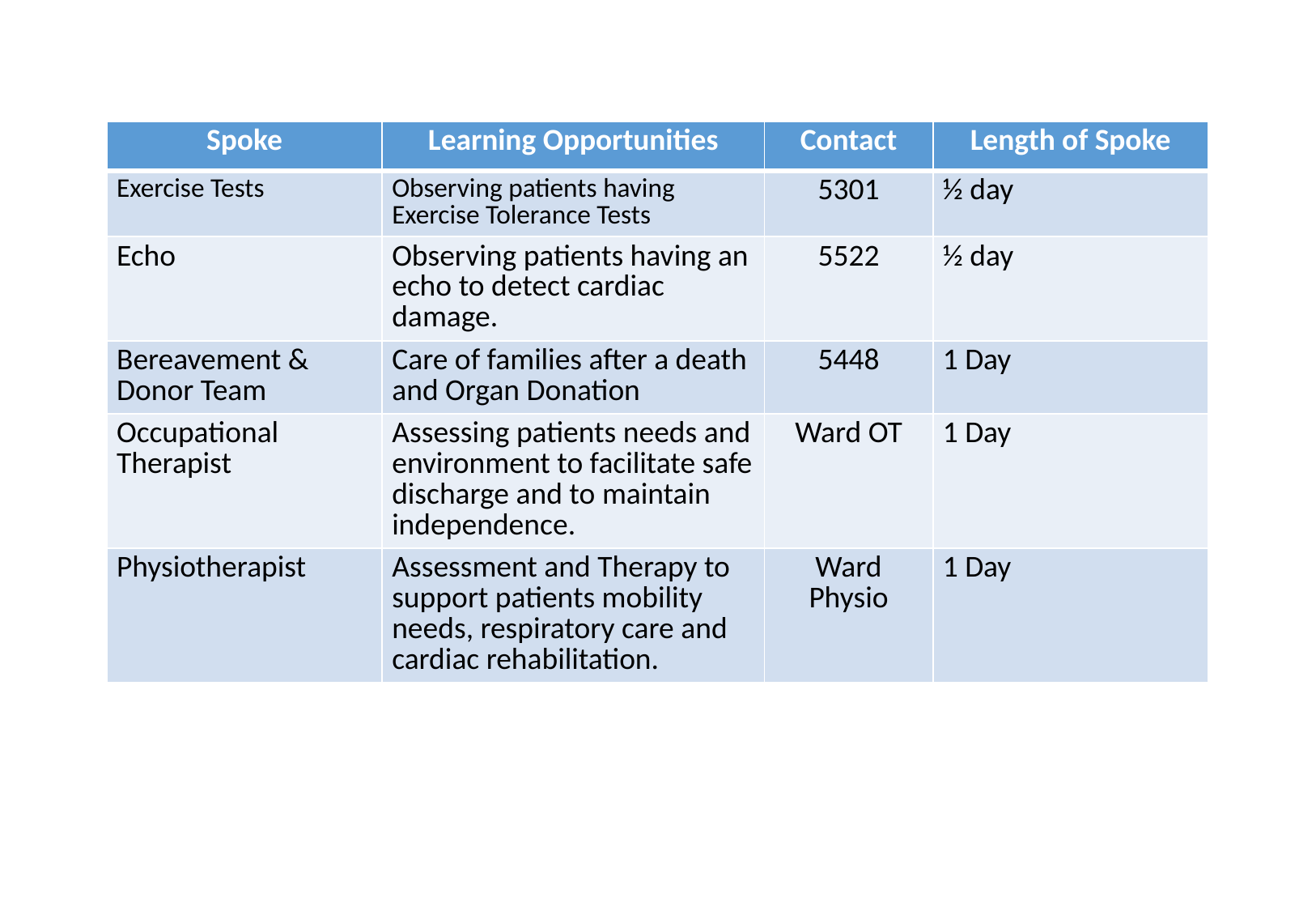

| Spoke | Learning Opportunities | Contact | Length of Spoke |
| --- | --- | --- | --- |
| Exercise Tests | Observing patients having Exercise Tolerance Tests | 5301 | ½ day |
| Echo | Observing patients having an echo to detect cardiac damage. | 5522 | ½ day |
| Bereavement & Donor Team | Care of families after a death and Organ Donation | 5448 | 1 Day |
| Occupational Therapist | Assessing patients needs and environment to facilitate safe discharge and to maintain independence. | Ward OT | 1 Day |
| Physiotherapist | Assessment and Therapy to support patients mobility needs, respiratory care and cardiac rehabilitation. | Ward Physio | 1 Day |